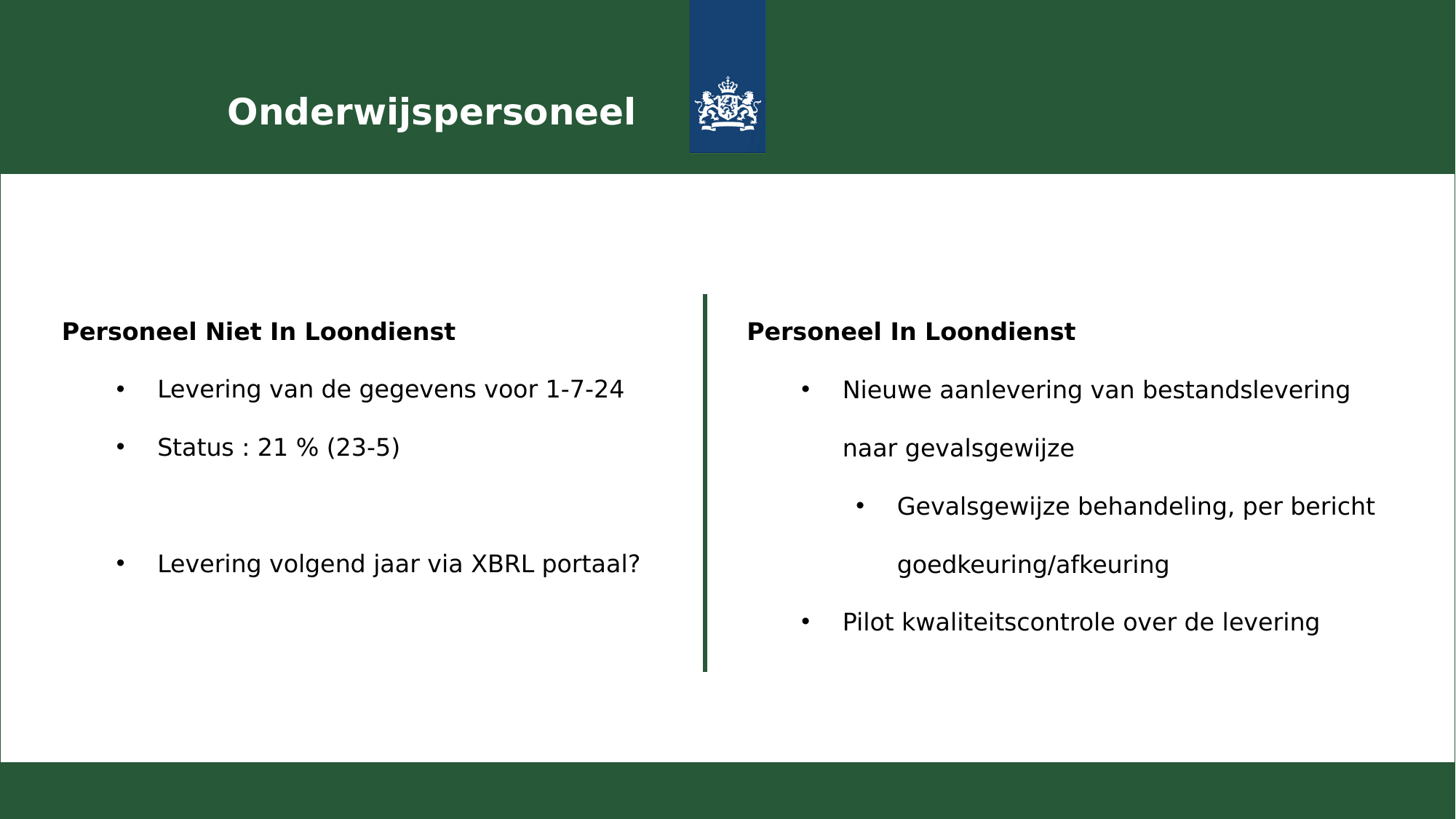

Onderwijspersoneel

Personeel Niet In Loondienst
Levering van de gegevens voor 1-7-24
Status : 21 % (23-5)

Levering volgend jaar via XBRL portaal?

Personeel In Loondienst
Nieuwe aanlevering van bestandslevering naar gevalsgewijze
Gevalsgewijze behandeling, per bericht goedkeuring/afkeuring
Pilot kwaliteitscontrole over de levering